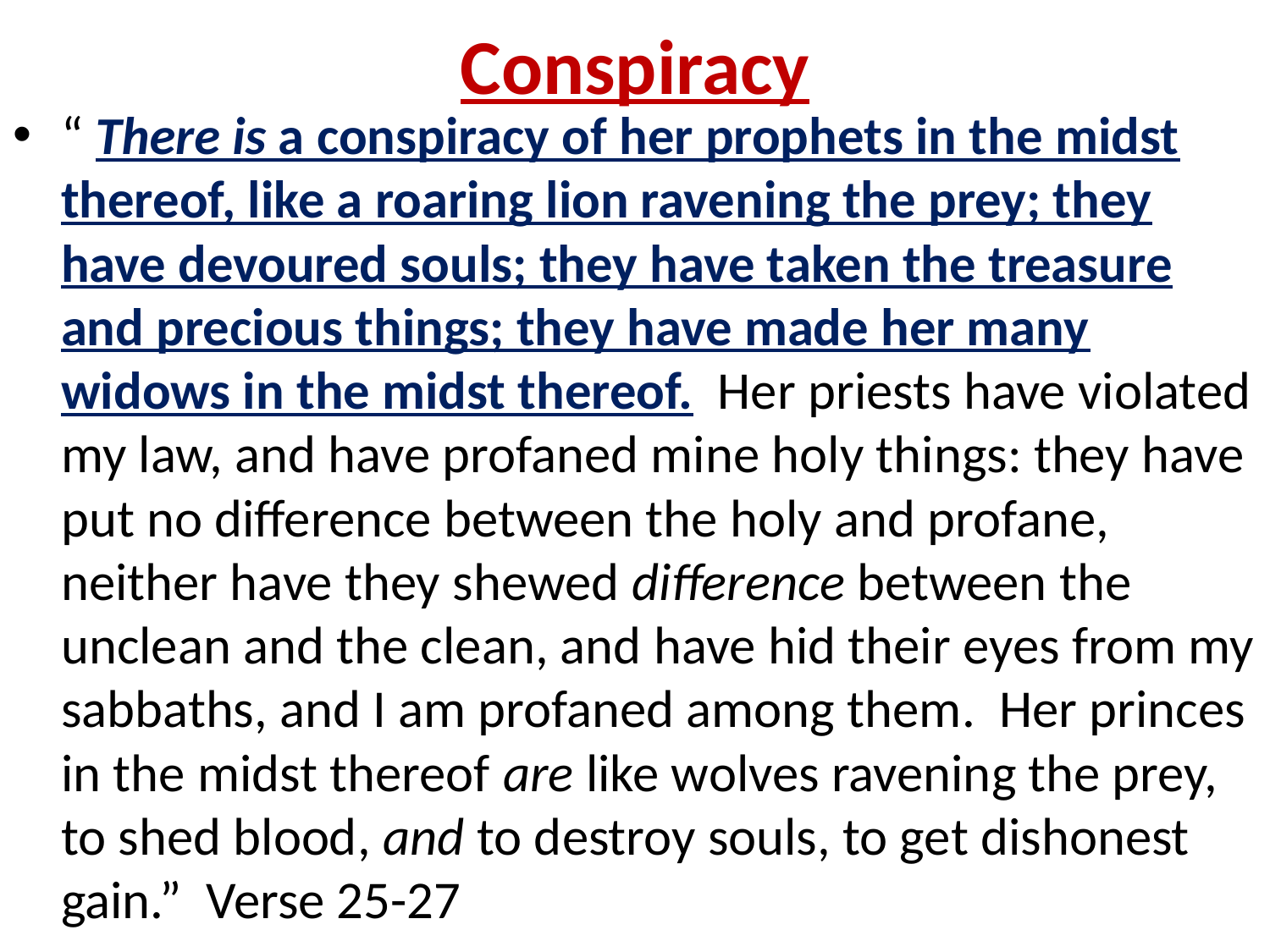

# Conspiracy
“ There is a conspiracy of her prophets in the midst thereof, like a roaring lion ravening the prey; they have devoured souls; they have taken the treasure and precious things; they have made her many widows in the midst thereof.  Her priests have violated my law, and have profaned mine holy things: they have put no difference between the holy and profane, neither have they shewed difference between the unclean and the clean, and have hid their eyes from my sabbaths, and I am profaned among them.  Her princes in the midst thereof are like wolves ravening the prey, to shed blood, and to destroy souls, to get dishonest gain.”  Verse 25-27